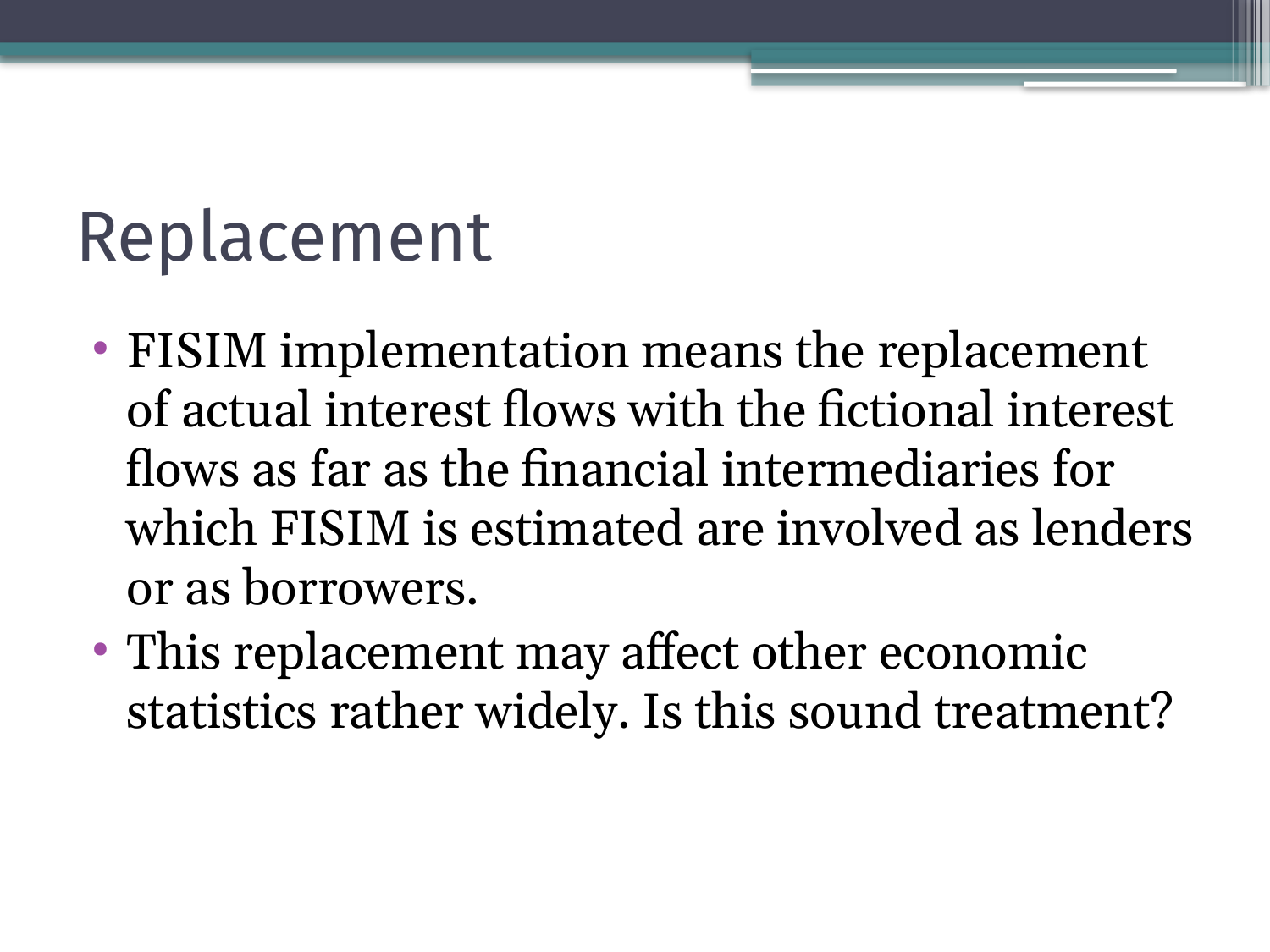

# Replacement
FISIM implementation means the replacement of actual interest flows with the fictional interest flows as far as the financial intermediaries for which FISIM is estimated are involved as lenders or as borrowers.
This replacement may affect other economic statistics rather widely. Is this sound treatment?